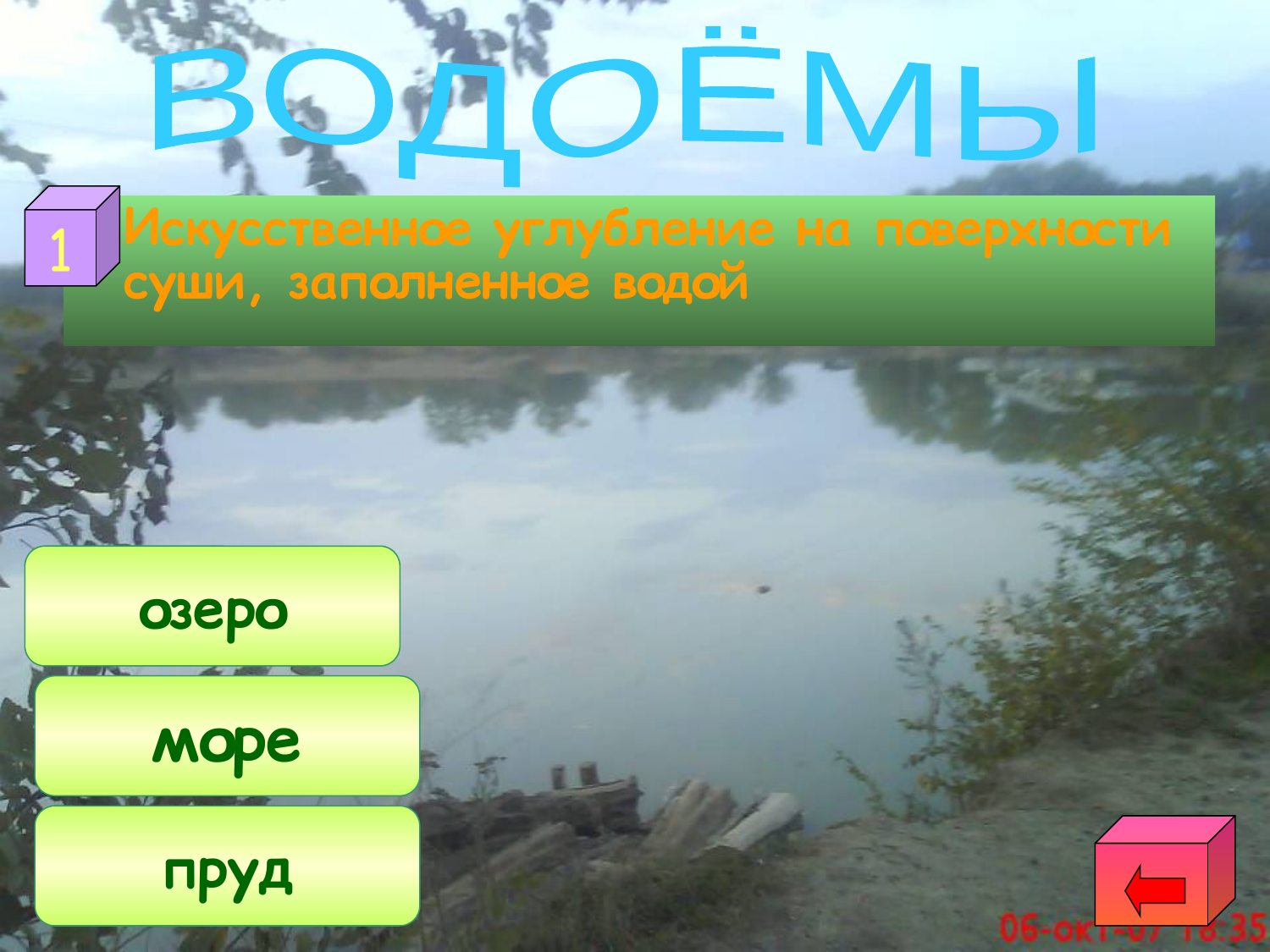

ВОДОЁМЫ
1
	Искусственное углубление на поверхности суши, заполненное водой
озеро
море
пруд